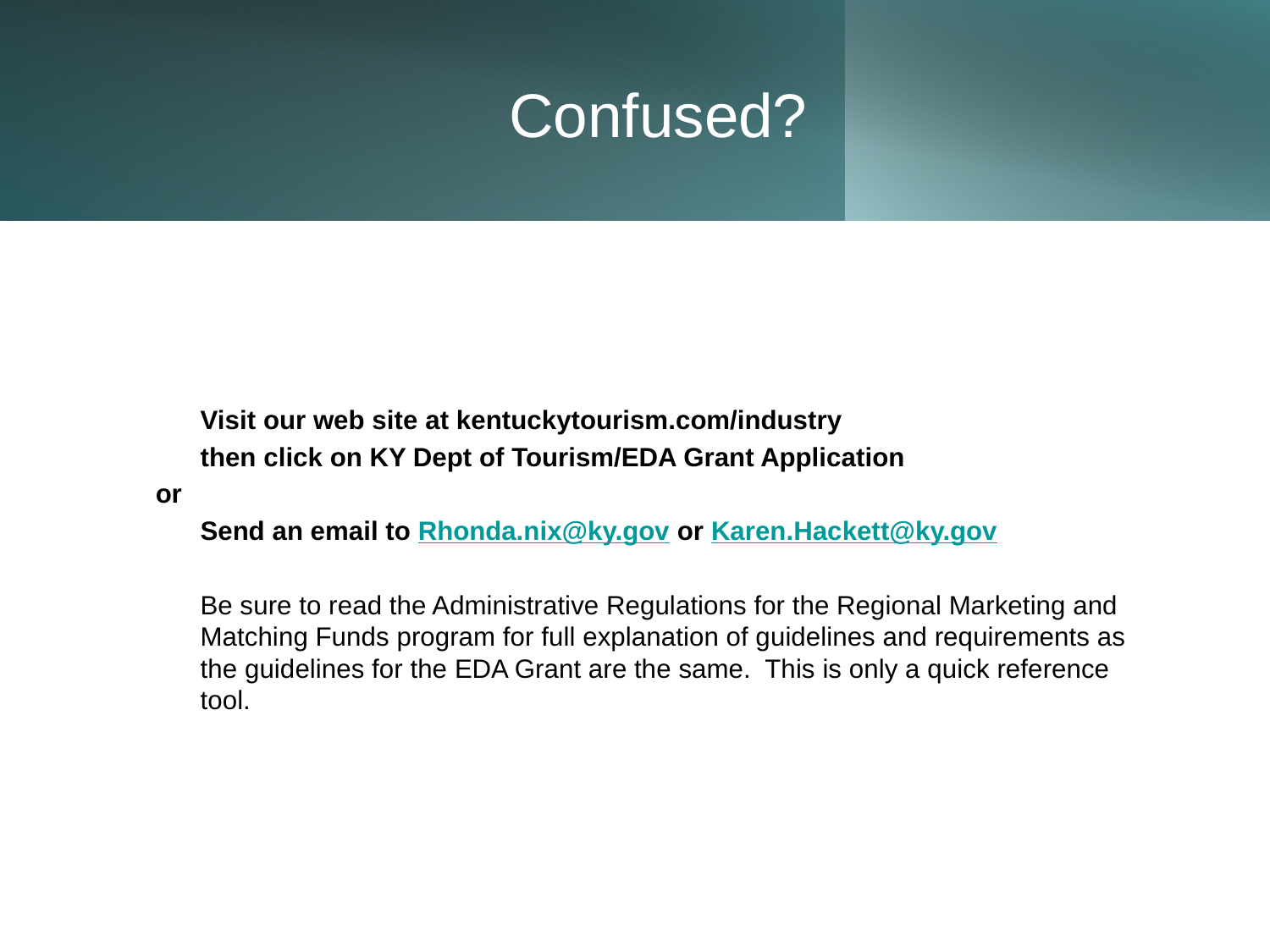

# Confused?

 		Visit our web site at kentuckytourism.com/industry
		then click on KY Dept of Tourism/EDA Grant Application
or
		Send an email to Rhonda.nix@ky.gov or Karen.Hackett@ky.gov

	Be sure to read the Administrative Regulations for the Regional Marketing and Matching Funds program for full explanation of guidelines and requirements as the guidelines for the EDA Grant are the same.  This is only a quick reference tool.